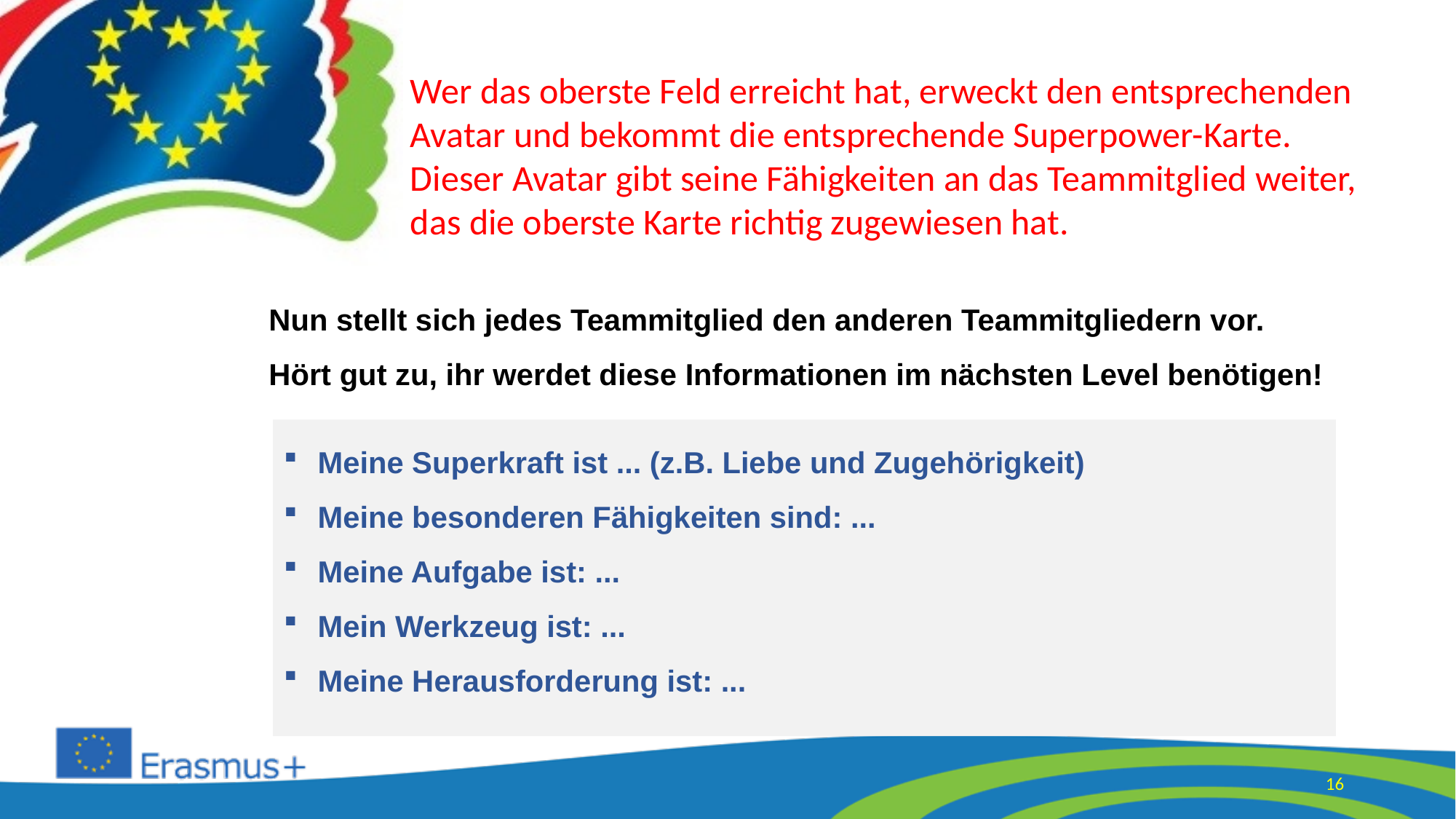

# Wer das oberste Feld erreicht hat, erweckt den entsprechenden Avatar und bekommt die entsprechende Superpower-Karte. Dieser Avatar gibt seine Fähigkeiten an das Teammitglied weiter, das die oberste Karte richtig zugewiesen hat.

Nun stellt sich jedes Teammitglied den anderen Teammitgliedern vor.
Hört gut zu, ihr werdet diese Informationen im nächsten Level benötigen!
Meine Superkraft ist ... (z.B. Liebe und Zugehörigkeit)
Meine besonderen Fähigkeiten sind: ...
Meine Aufgabe ist: ...
Mein Werkzeug ist: ...
Meine Herausforderung ist: ...

16